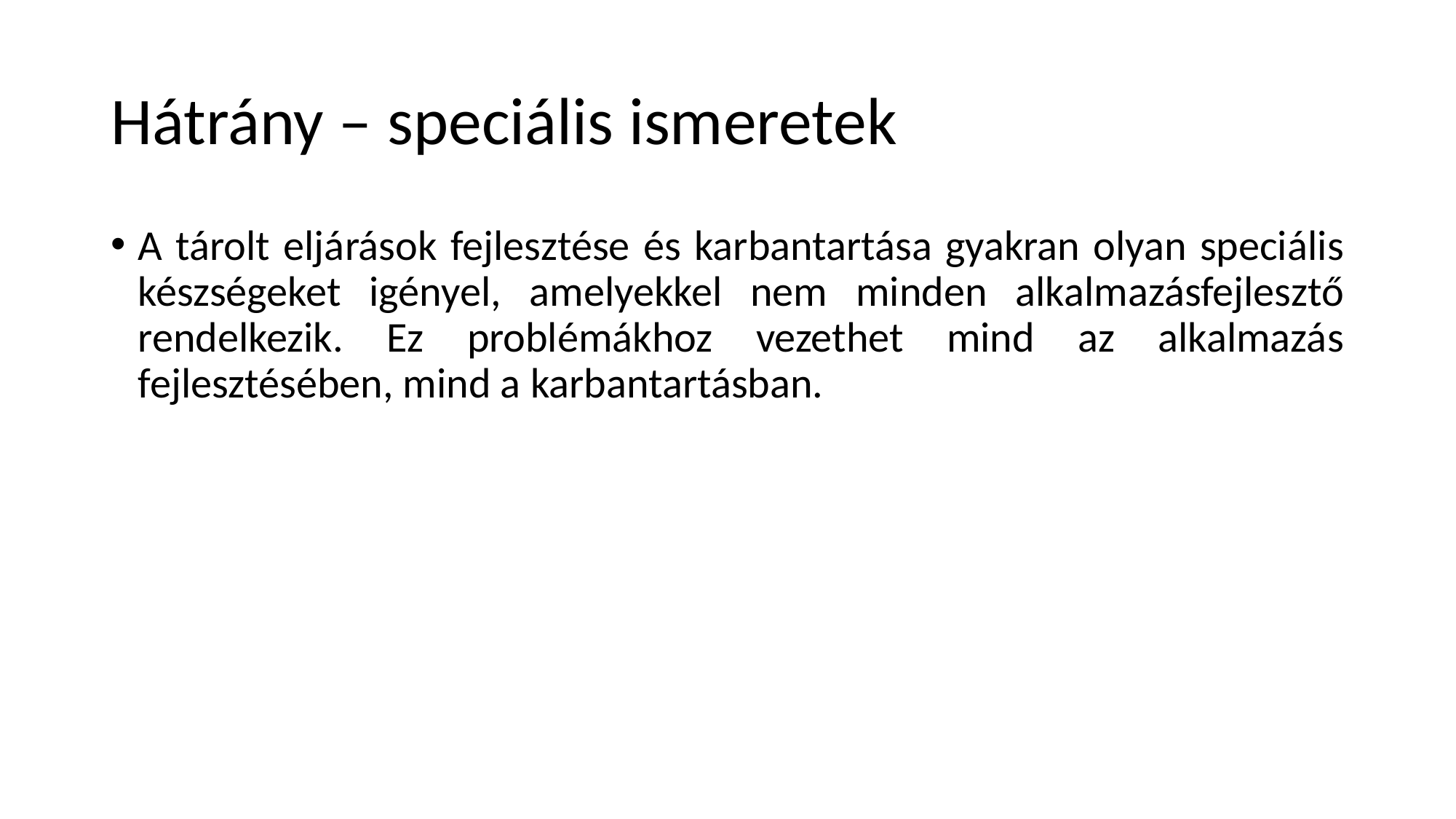

# Hátrány – speciális ismeretek
A tárolt eljárások fejlesztése és karbantartása gyakran olyan speciális készségeket igényel, amelyekkel nem minden alkalmazásfejlesztő rendelkezik. Ez problémákhoz vezethet mind az alkalmazás fejlesztésében, mind a karbantartásban.